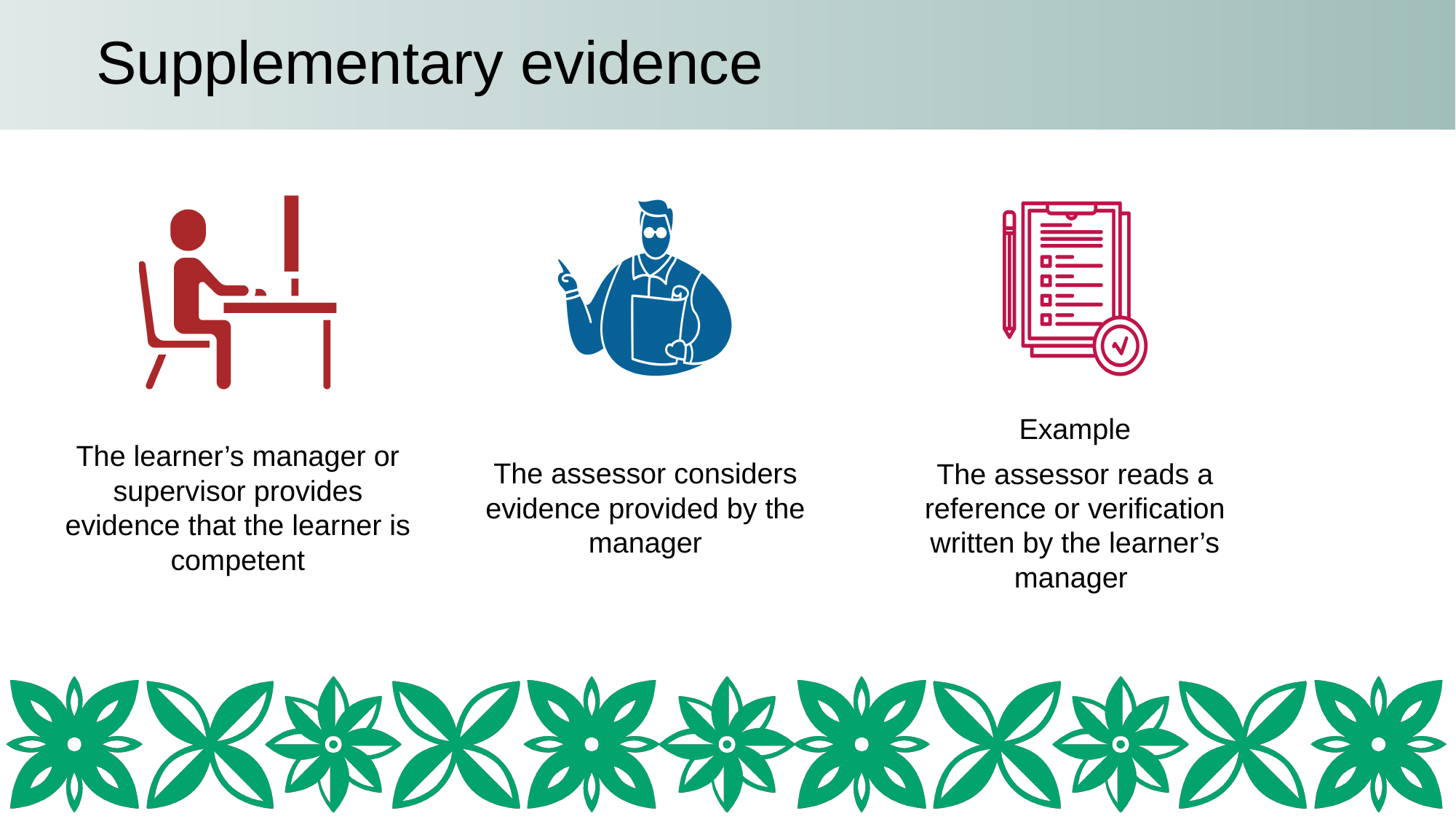

# Supplementary evidence

The learner’s manager or supervisor provides evidence that the learner is competent

The assessor considers evidence provided by the manager

Example
The assessor reads a reference or verification written by the learner’s manager